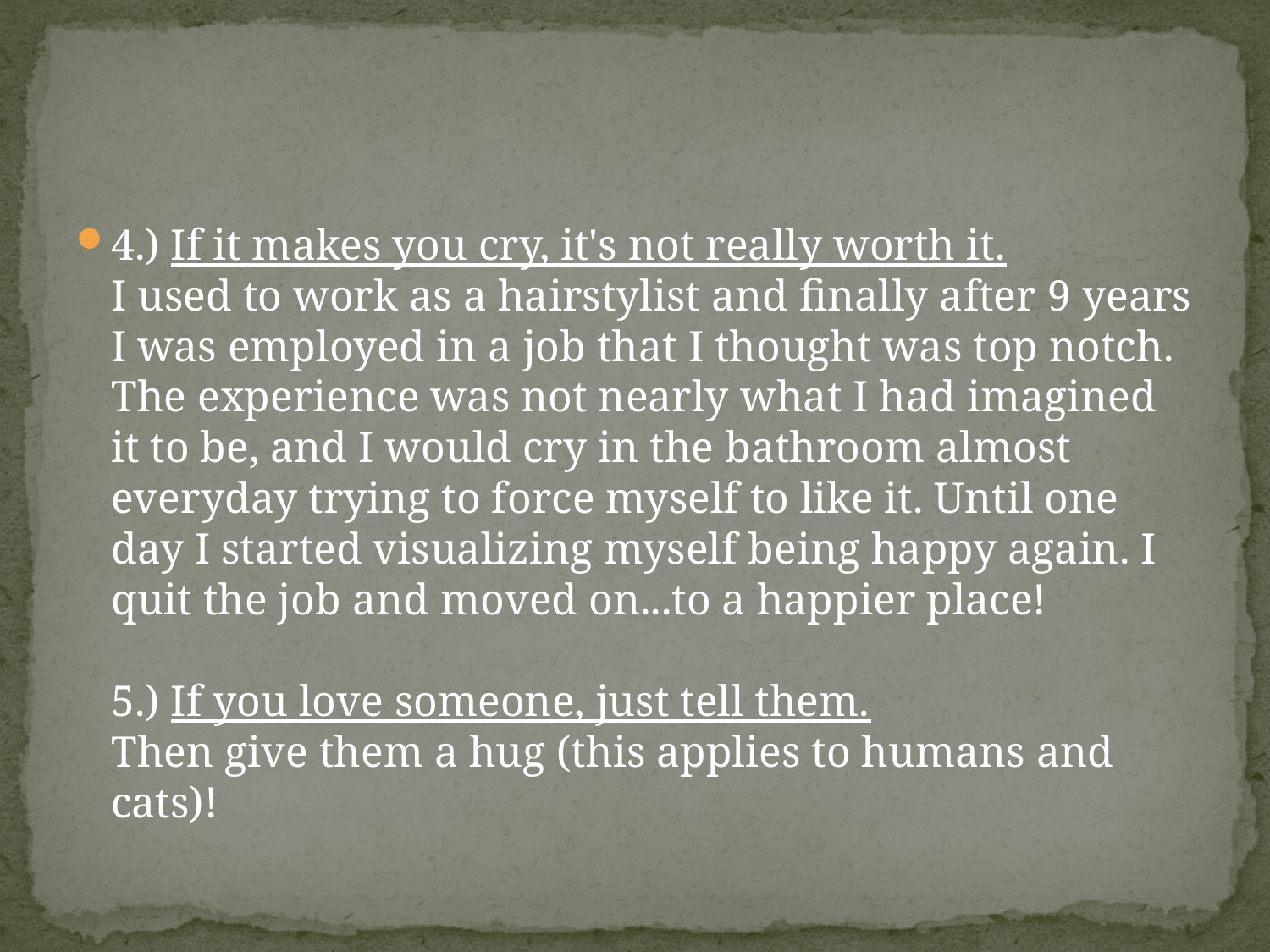

#
4.) If it makes you cry, it's not really worth it.
I used to work as a hairstylist and finally after 9 years I was employed in a job that I thought was top notch. The experience was not nearly what I had imagined it to be, and I would cry in the bathroom almost everyday trying to force myself to like it. Until one day I started visualizing myself being happy again. I quit the job and moved on...to a happier place!
5.) If you love someone, just tell them.
Then give them a hug (this applies to humans and cats)!